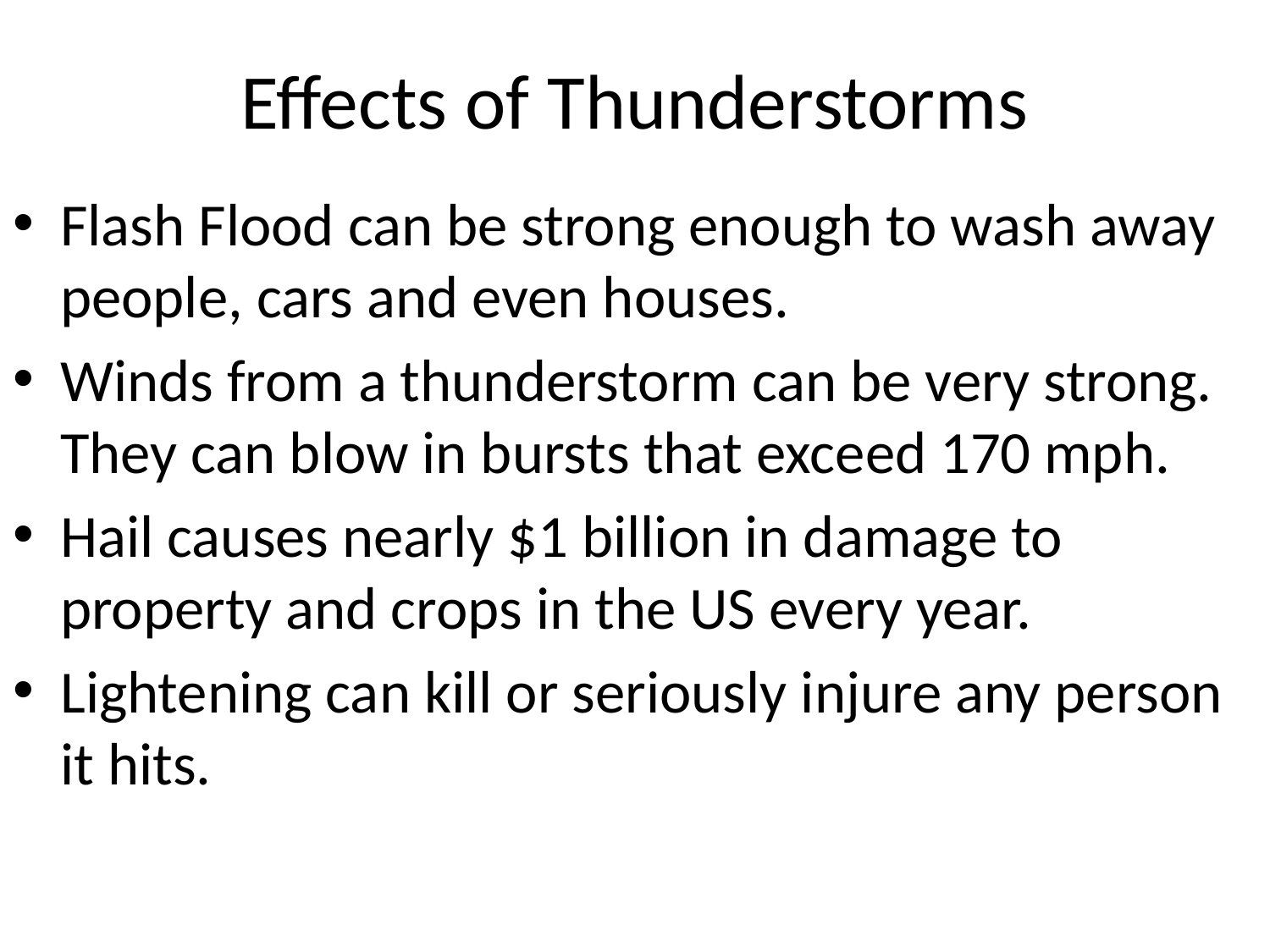

# Effects of Thunderstorms
Flash Flood can be strong enough to wash away people, cars and even houses.
Winds from a thunderstorm can be very strong.  They can blow in bursts that exceed 170 mph.
Hail causes nearly $1 billion in damage to property and crops in the US every year.
Lightening can kill or seriously injure any person it hits.